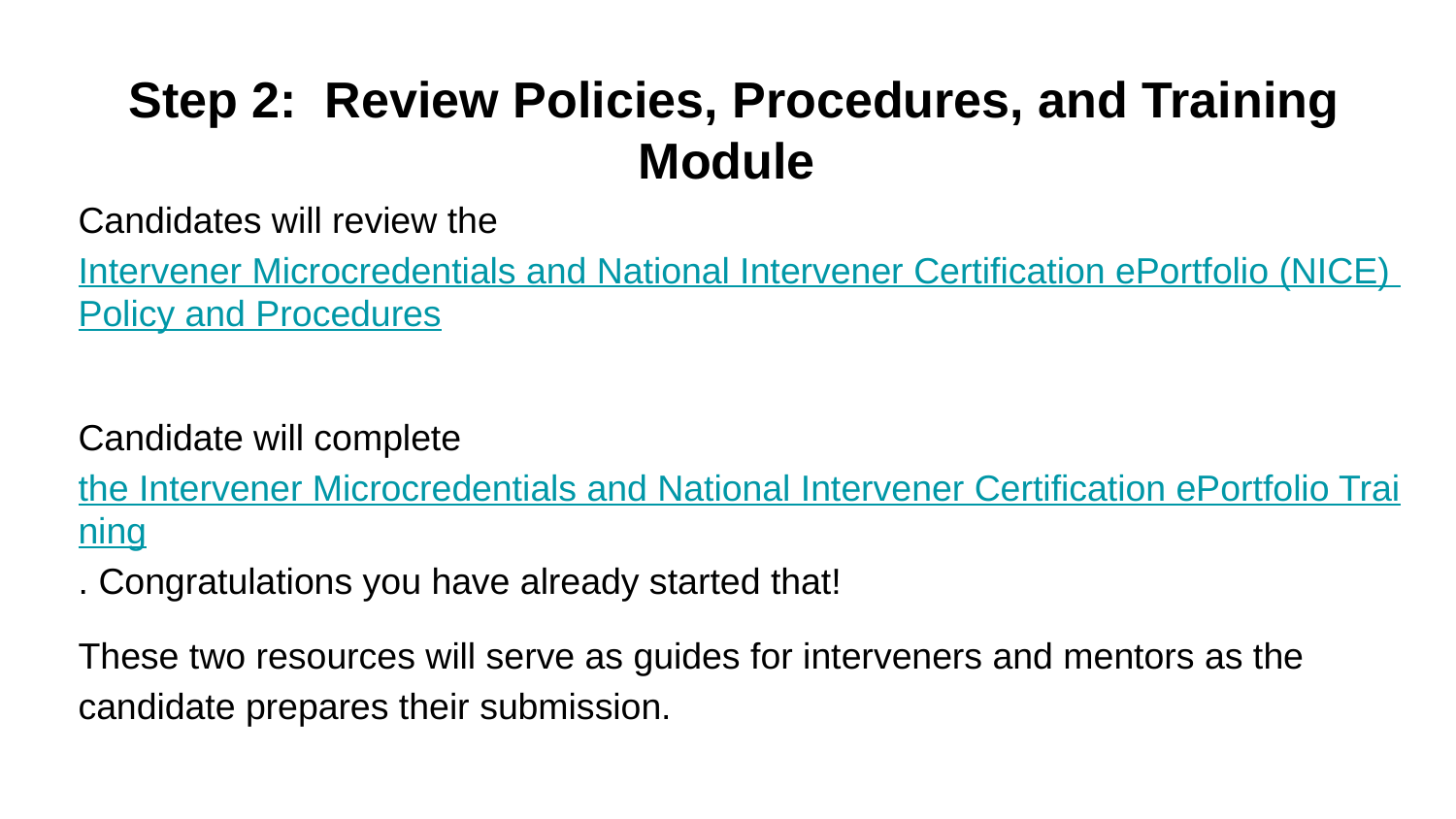

# Step 2:  Review Policies, Procedures, and Training Module
Candidates will review the Intervener Microcredentials and National Intervener Certification ePortfolio (NICE) Policy and Procedures
Candidate will complete the Intervener Microcredentials and National Intervener Certification ePortfolio Training. Congratulations you have already started that!
These two resources will serve as guides for interveners and mentors as the candidate prepares their submission.